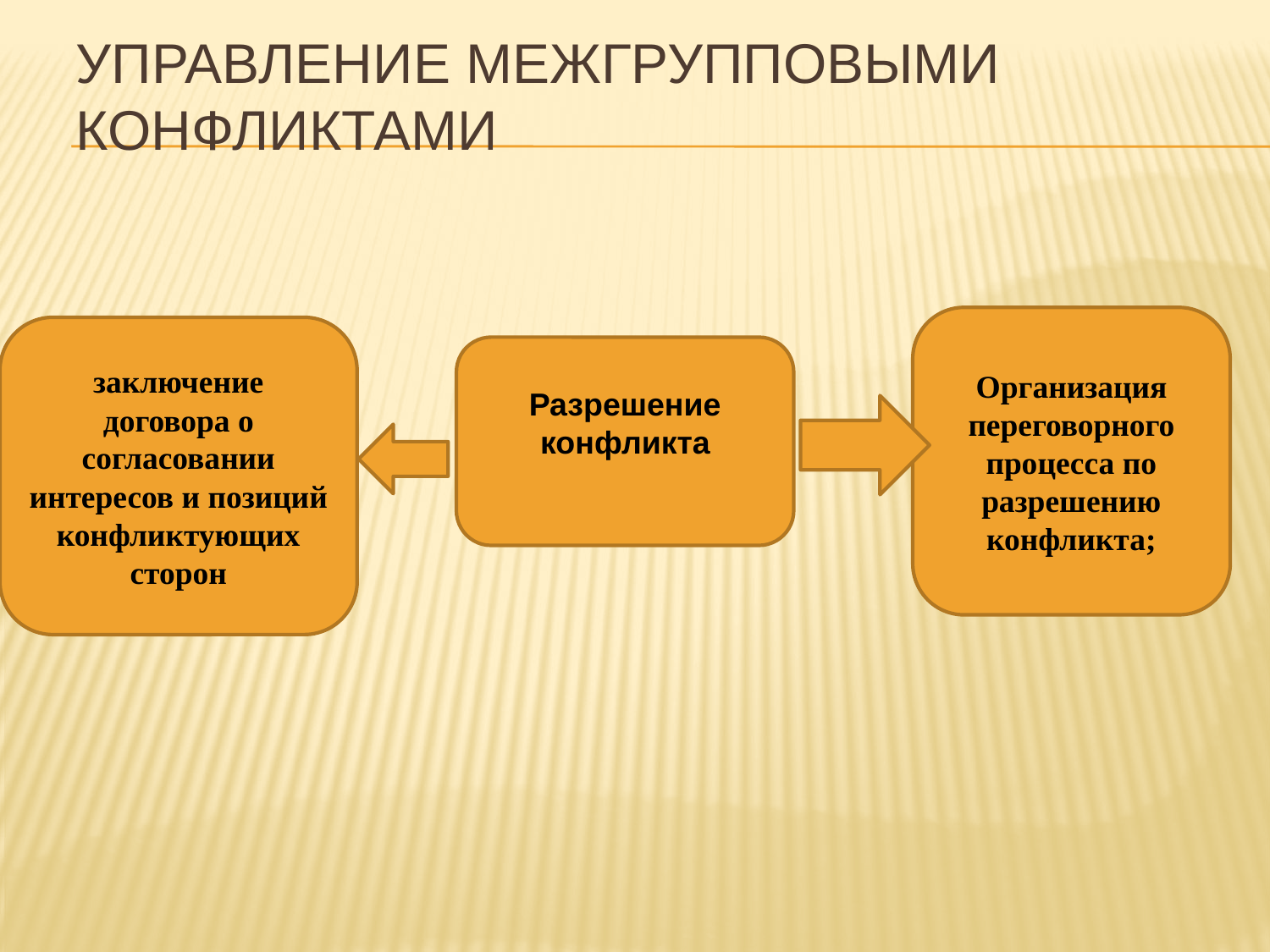

# Управление межгрупповыми конфликтами

Организация переговорного процесса по разрешению конфликта;
заключение договора о согласовании интересов и позиций конфликтующих сторон
Разрешение конфликта